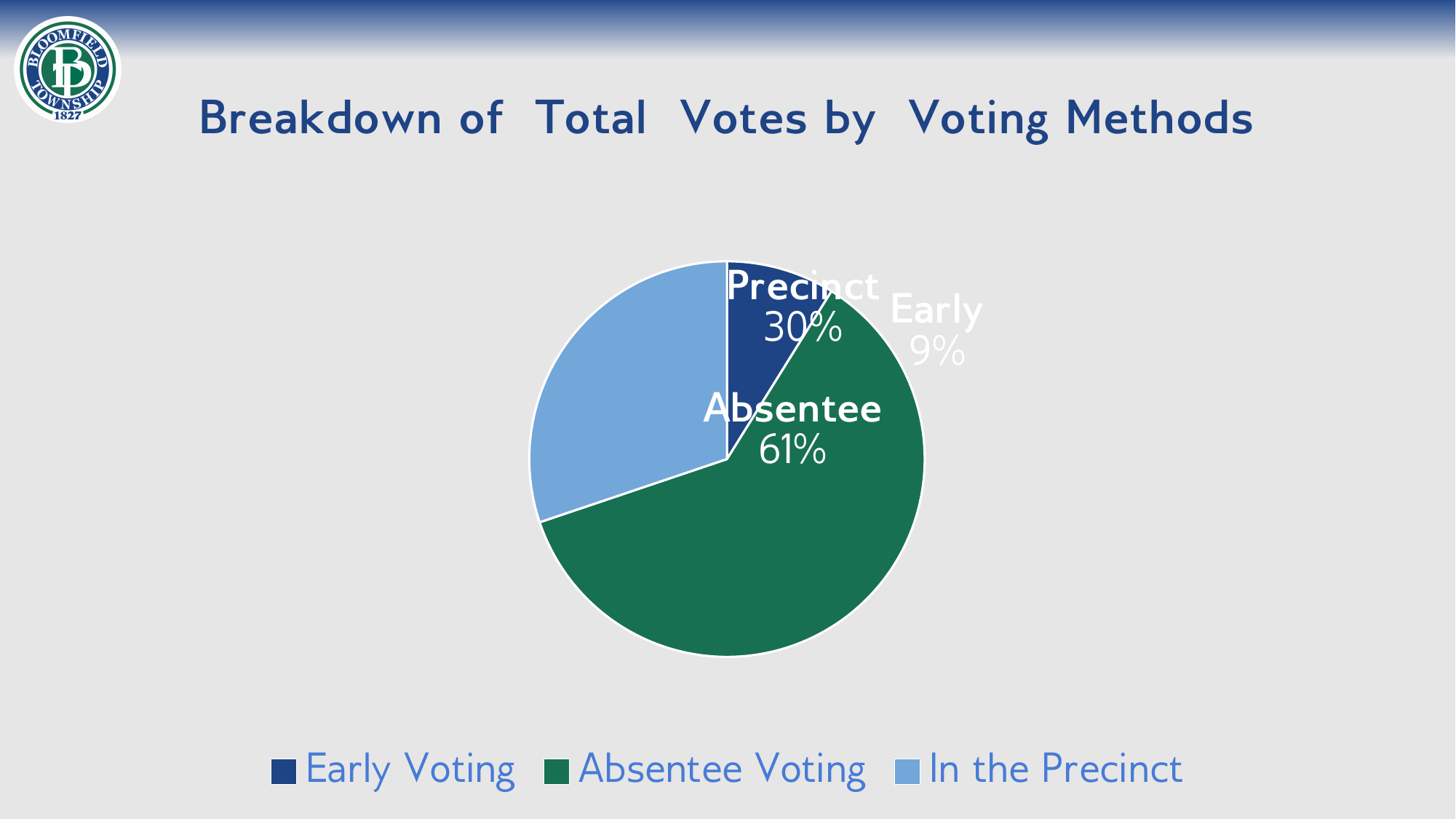

### Chart: Breakdown of  Total  Votes by  Voting Methods

| Category | Number of Voters |
|---|---|
| Early Voting | 1509.0 |
| Absentee Voting | 10375.0 |
| In the Precinct | 5136.0 |